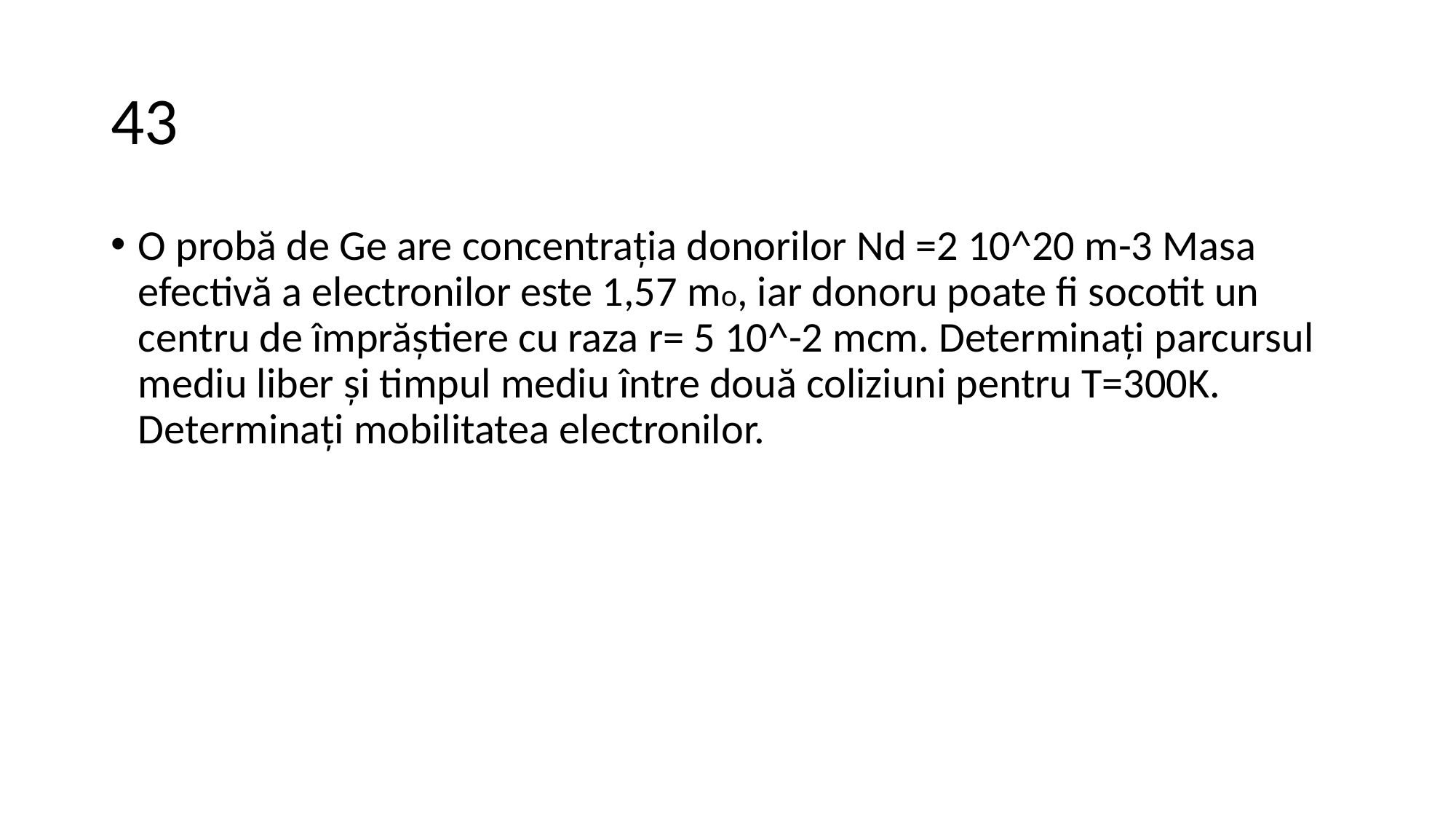

# 43
O probă de Ge are concentrația donorilor Nd =2 10^20 m-3 Masa efectivă a electronilor este 1,57 mo, iar donoru poate fi socotit un centru de împrăștiere cu raza r= 5 10^-2 mcm. Determinați parcursul mediu liber și timpul mediu între două coliziuni pentru T=300K. Determinați mobilitatea electronilor.